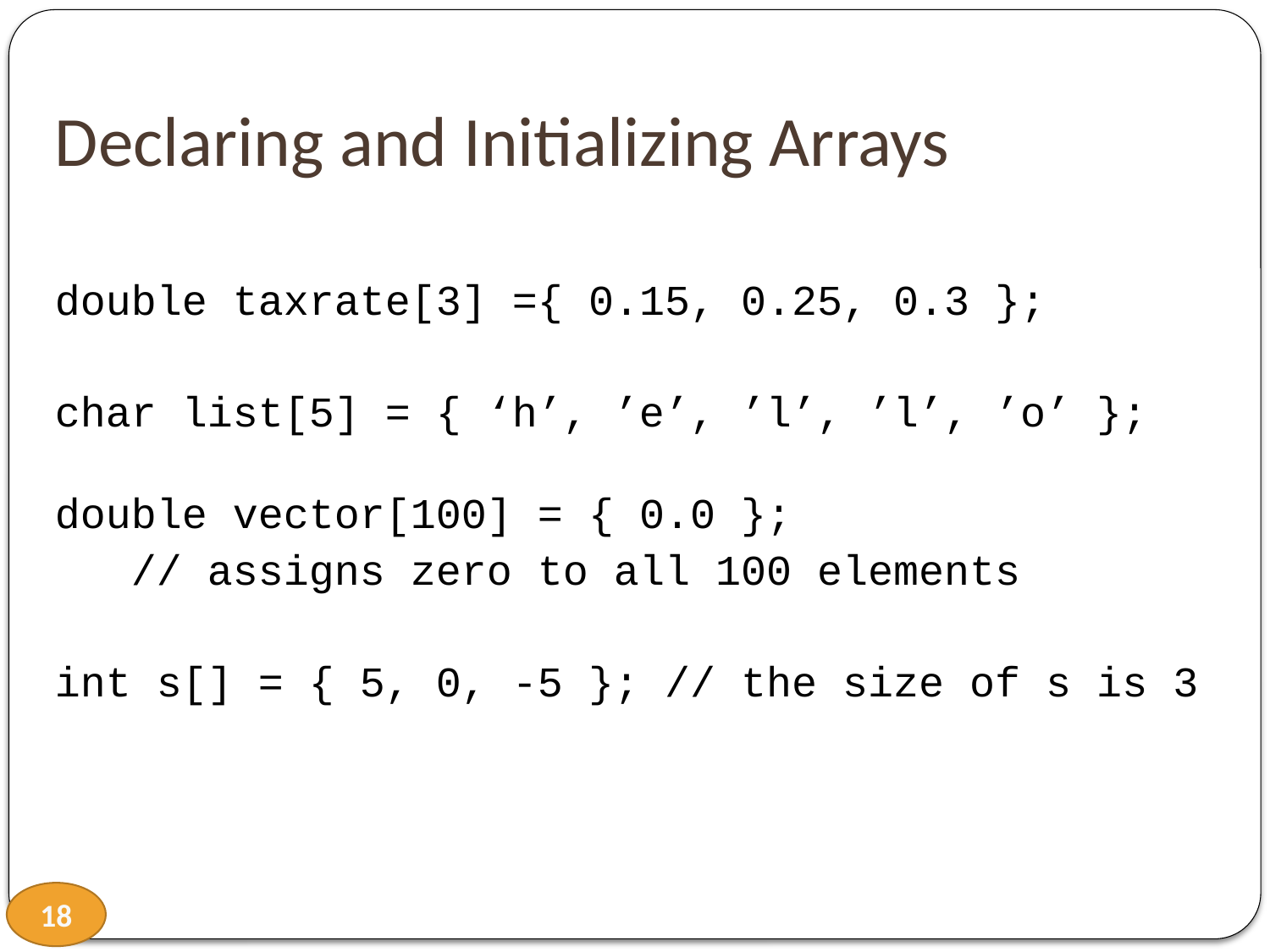

# Declaring and Initializing Arrays

double taxrate[3] ={ 0.15, 0.25, 0.3 };

char list[5] = { ‘h’, ’e’, ’l’, ’l’, ’o’ };
double vector[100] = { 0.0 };
   // assigns zero to all 100 elements

int s[] = { 5, 0, -5 }; // the size of s is 3